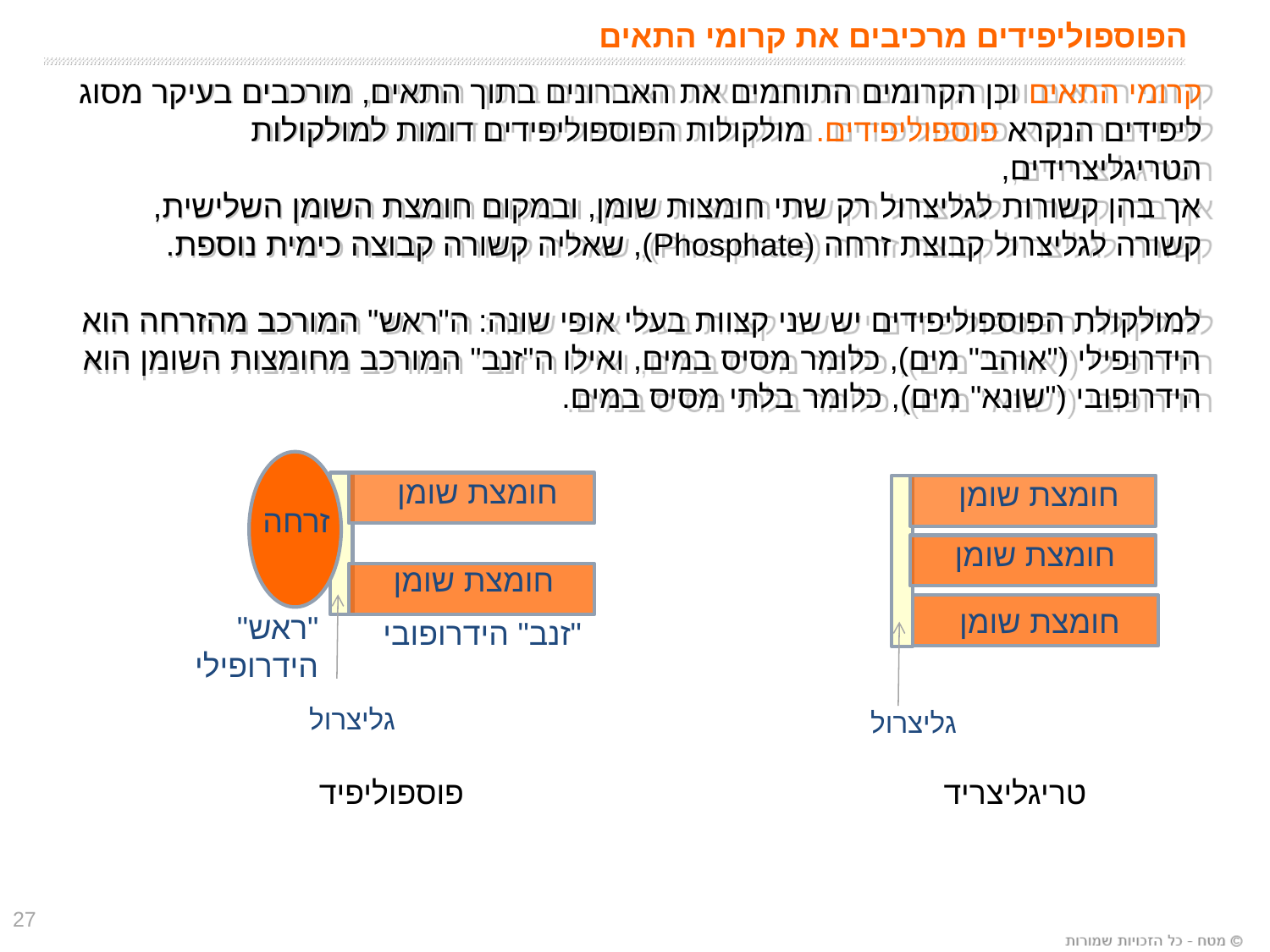

# הפוספוליפידים מרכיבים את קרומי התאים

קרומי התאים וכן הקרומים התוחמים את האברונים בתוך התאים, מורכבים בעיקר מסוג ליפידים הנקרא פוספוליפידים. מולקולות הפוספוליפידים דומות למולקולות הטריגליצרידים,
אך בהן קשורות לגליצרול רק שתי חומצות שומן, ובמקום חומצת השומן השלישית, קשורה לגליצרול קבוצת זרחה (Phosphate), שאליה קשורה קבוצה כימית נוספת.

למולקולת הפוספוליפידים יש שני קצוות בעלי אופי שונה: ה"ראש" המורכב מהזרחה הוא הידרופילי ("אוהב" מים), כלומר מסיס במים, ואילו ה"זנב" המורכב מחומצות השומן הוא הידרופובי ("שונא" מים), כלומר בלתי מסיס במים.

חומצת שומן
זרחה
חומצת שומן
"ראש" הידרופילי
"זנב" הידרופובי
גליצרול

חומצת שומן
חומצת שומן
גליצרול

חומצת שומן
פוספוליפיד
טריגליצריד
27